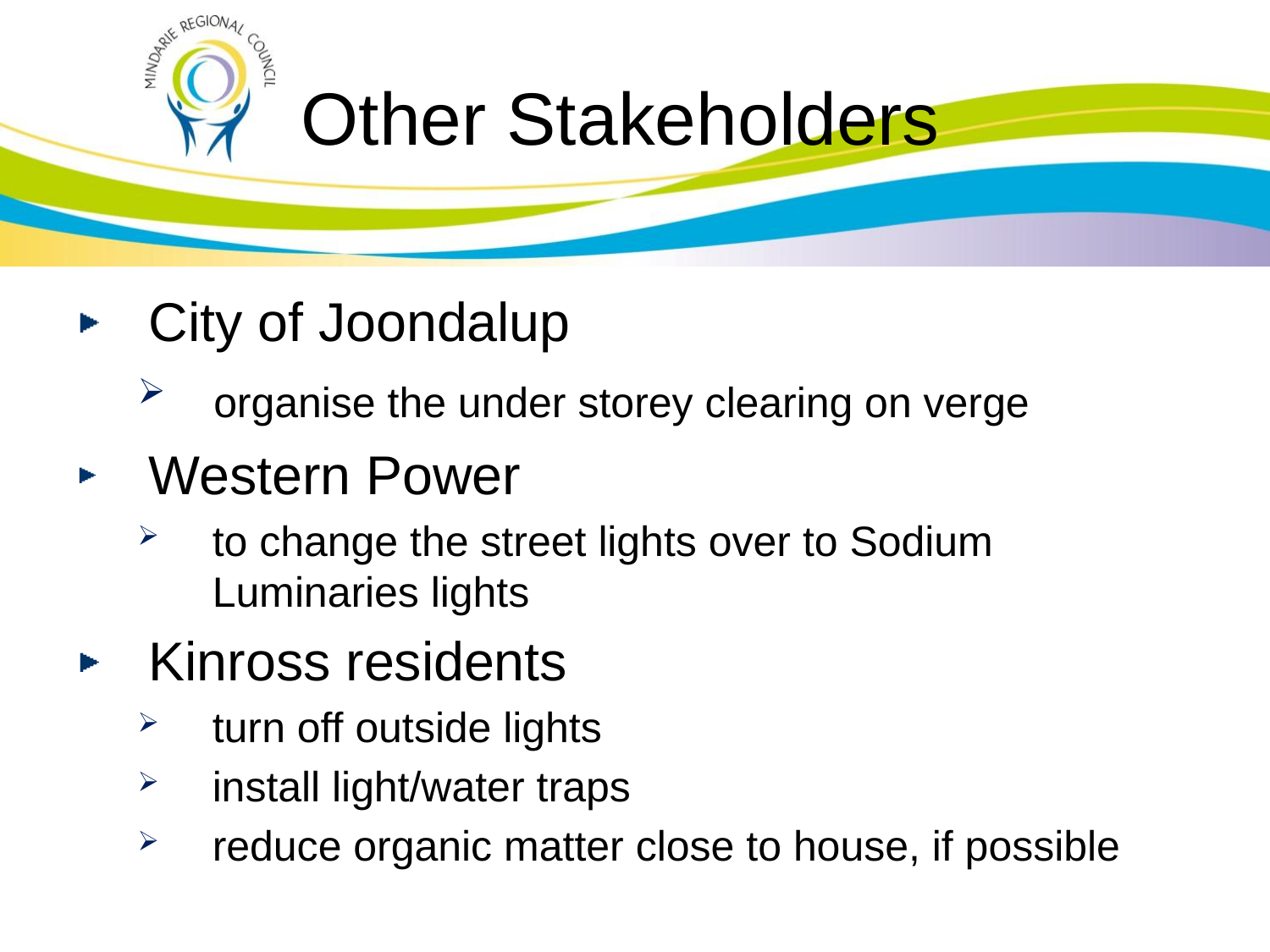

# Other Stakeholders
City of Joondalup
 organise the under storey clearing on verge
Western Power
to change the street lights over to Sodium    Luminaries lights
Kinross residents
turn off outside lights
install light/water traps
reduce organic matter close to house, if possible